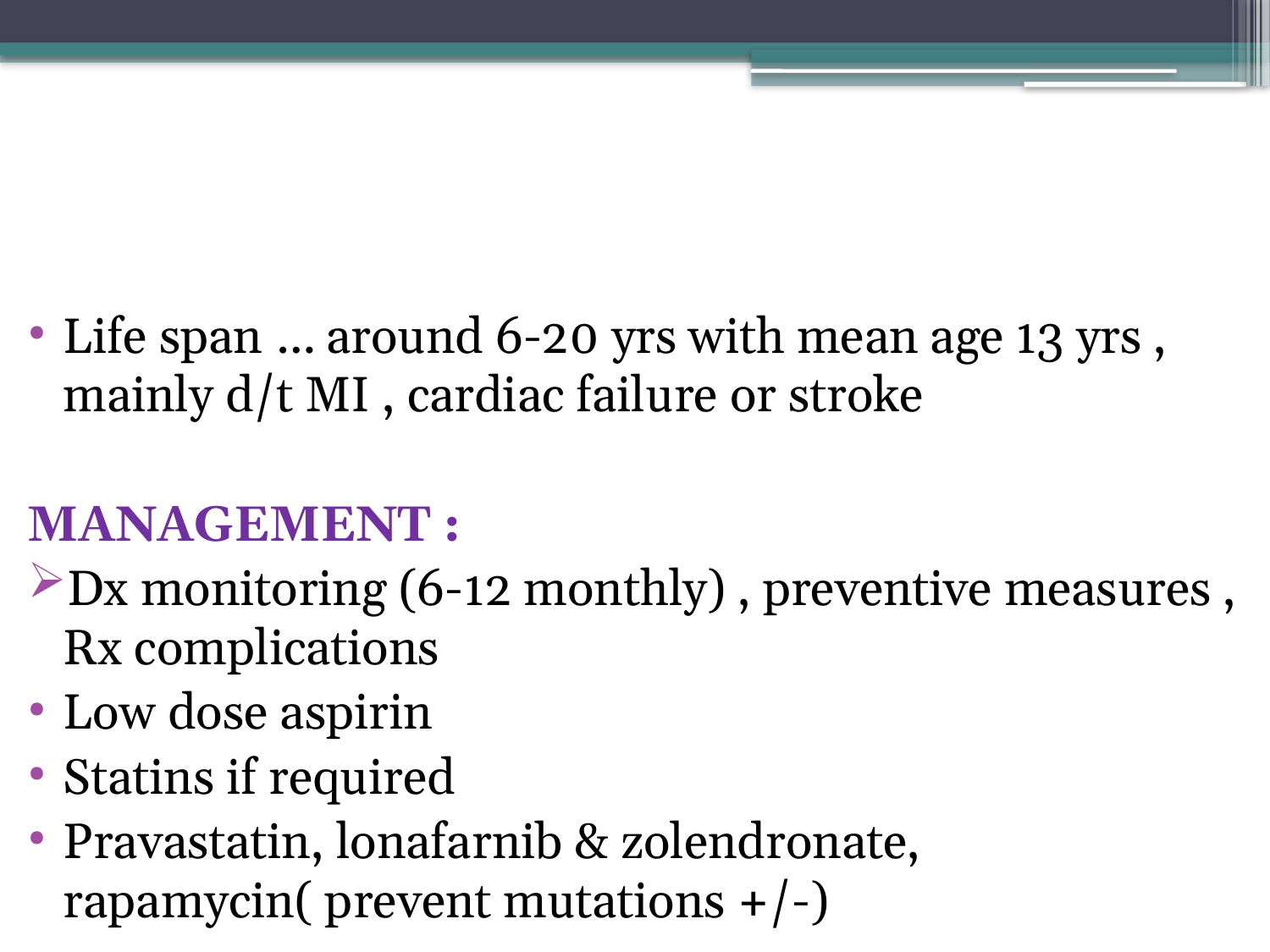

#

Life span … around 6-20 yrs with mean age 13 yrs , mainly d/t MI , cardiac failure or stroke

MANAGEMENT :
Dx monitoring (6-12 monthly) , preventive measures , Rx complications
Low dose aspirin
Statins if required
Pravastatin, lonafarnib & zolendronate, rapamycin( prevent mutations +/-)